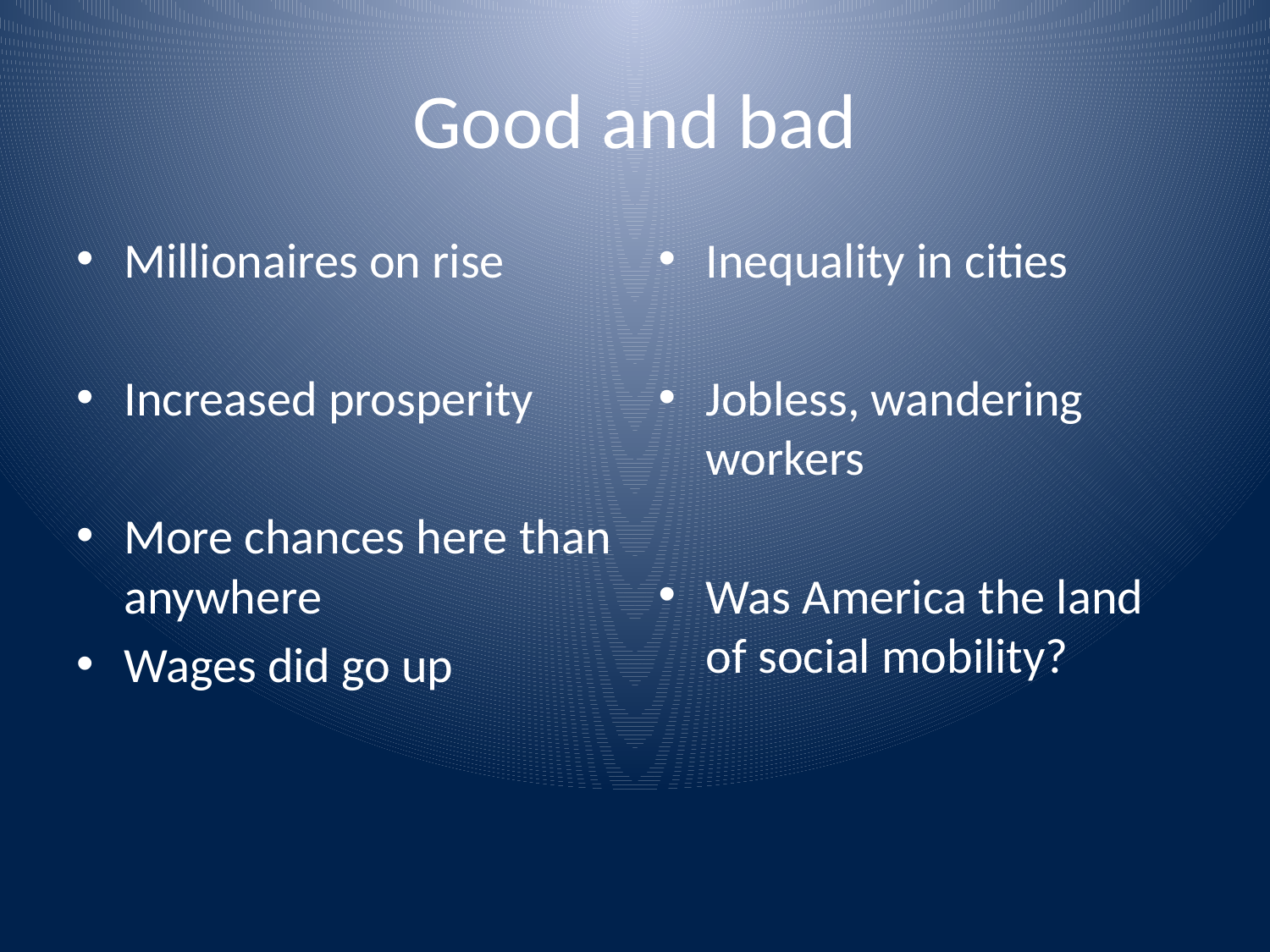

# Good and bad
Millionaires on rise

Increased prosperity

More chances here than anywhere
Wages did go up
Inequality in cities

Jobless, wandering workers

Was America the land of social mobility?